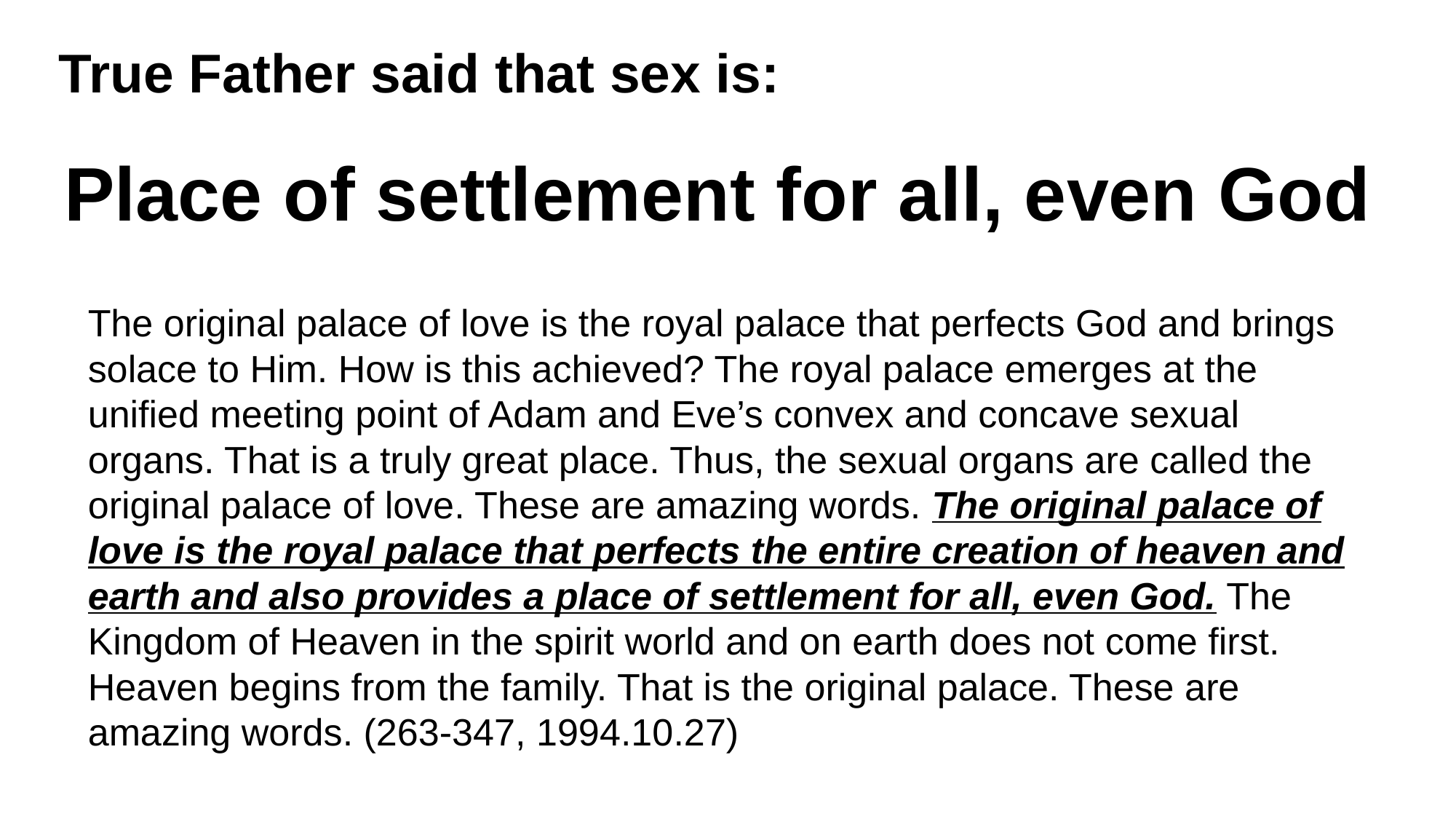

True Father said that sex is:
Place of settlement for all, even God
The original palace of love is the royal palace that perfects God and brings solace to Him. How is this achieved? The royal palace emerges at the unified meeting point of Adam and Eve’s convex and concave sexual organs. That is a truly great place. Thus, the sexual organs are called the original palace of love. These are amazing words. The original palace of love is the royal palace that perfects the entire creation of heaven and earth and also provides a place of settlement for all, even God. The Kingdom of Heaven in the spirit world and on earth does not come first. Heaven begins from the family. That is the original palace. These are amazing words. (263-347, 1994.10.27)